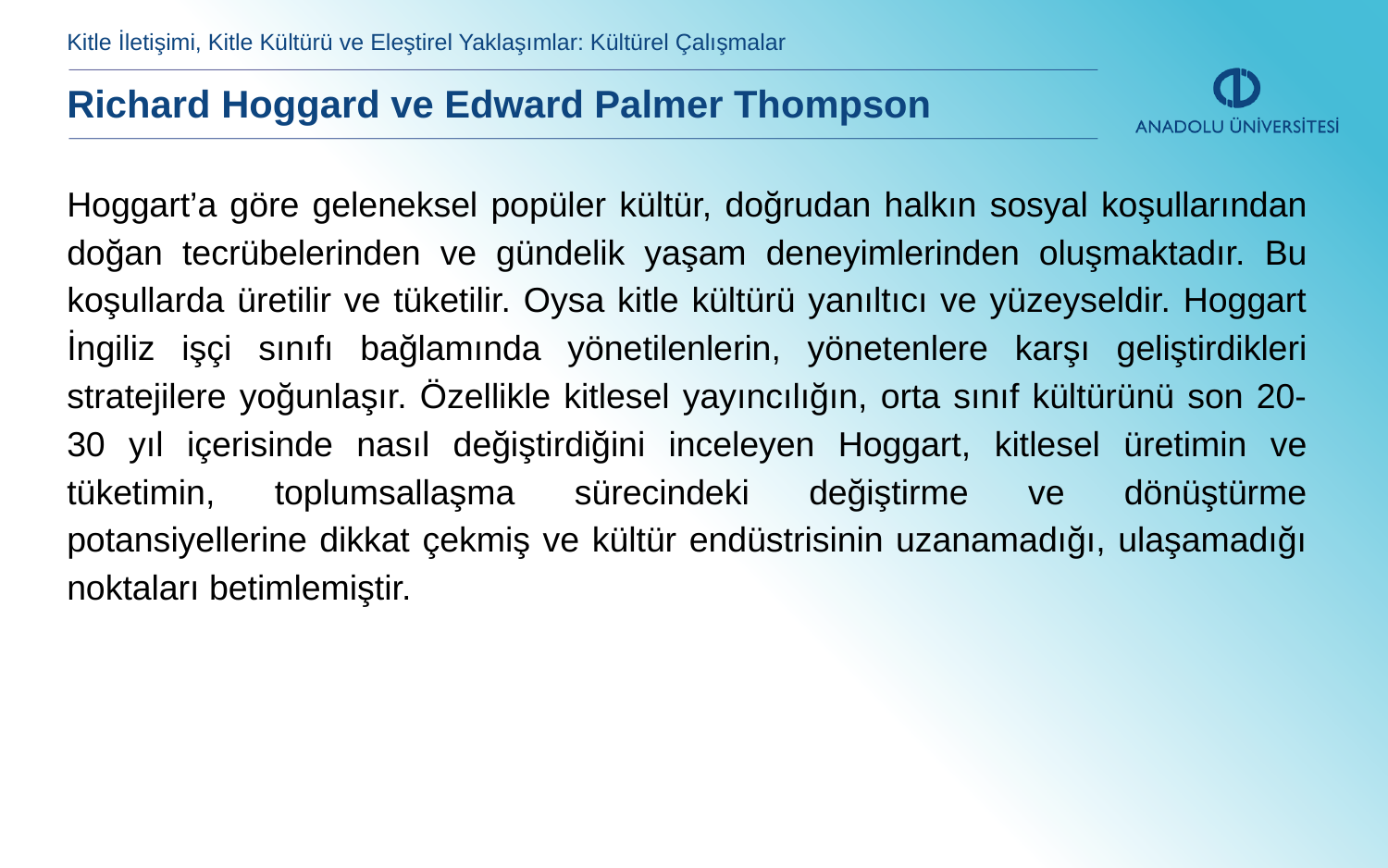

Kitle İletişimi, Kitle Kültürü ve Eleştirel Yaklaşımlar: Kültürel Çalışmalar
Richard Hoggard ve Edward Palmer Thompson
Hoggart’a göre geleneksel popüler kültür, doğrudan halkın sosyal koşullarından doğan tecrübelerinden ve gündelik yaşam deneyimlerinden oluşmaktadır. Bu koşullarda üretilir ve tüketilir. Oysa kitle kültürü yanıltıcı ve yüzeyseldir. Hoggart İngiliz işçi sınıfı bağlamında yönetilenlerin, yönetenlere karşı geliştirdikleri stratejilere yoğunlaşır. Özellikle kitlesel yayıncılığın, orta sınıf kültürünü son 20-30 yıl içerisinde nasıl değiştirdiğini inceleyen Hoggart, kitlesel üretimin ve tüketimin, toplumsallaşma sürecindeki değiştirme ve dönüştürme potansiyellerine dikkat çekmiş ve kültür endüstrisinin uzanamadığı, ulaşamadığı noktaları betimlemiştir.